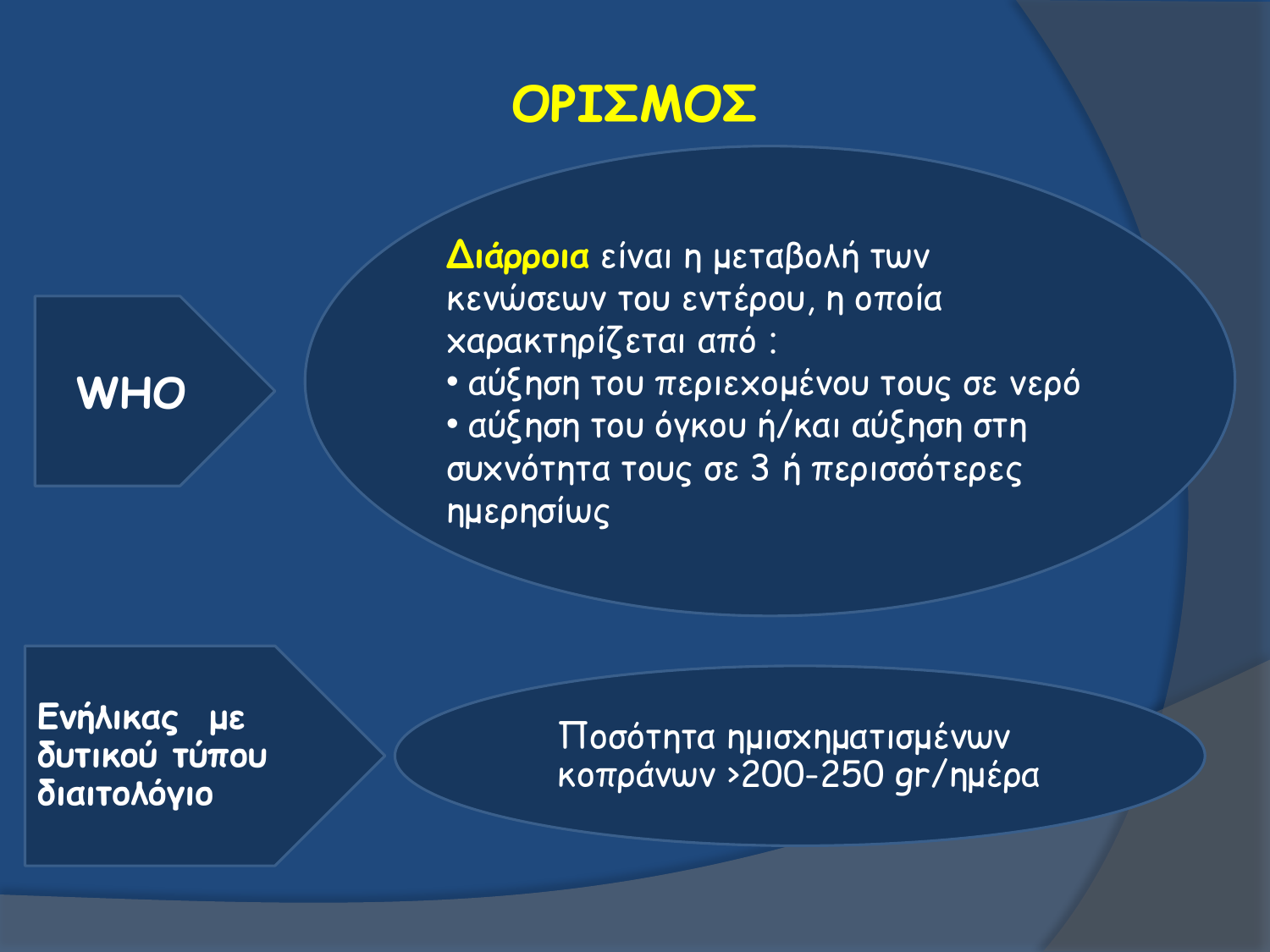

# ΟΡΙΣΜΟΣ
Διάρροια είναι η μεταβολή των κενώσεων του εντέρου, η οποία χαρακτηρίζεται από :
 αύξηση του περιεχομένου τους σε νερό
 αύξηση του όγκου ή/και αύξηση στη συχνότητα τους σε 3 ή περισσότερες ημερησίως
WHO
Ενήλικας  με δυτικού τύπου διαιτολόγιο
	Ποσότητα ημισχηματισμένων κοπράνων >200-250 gr/ημέρα